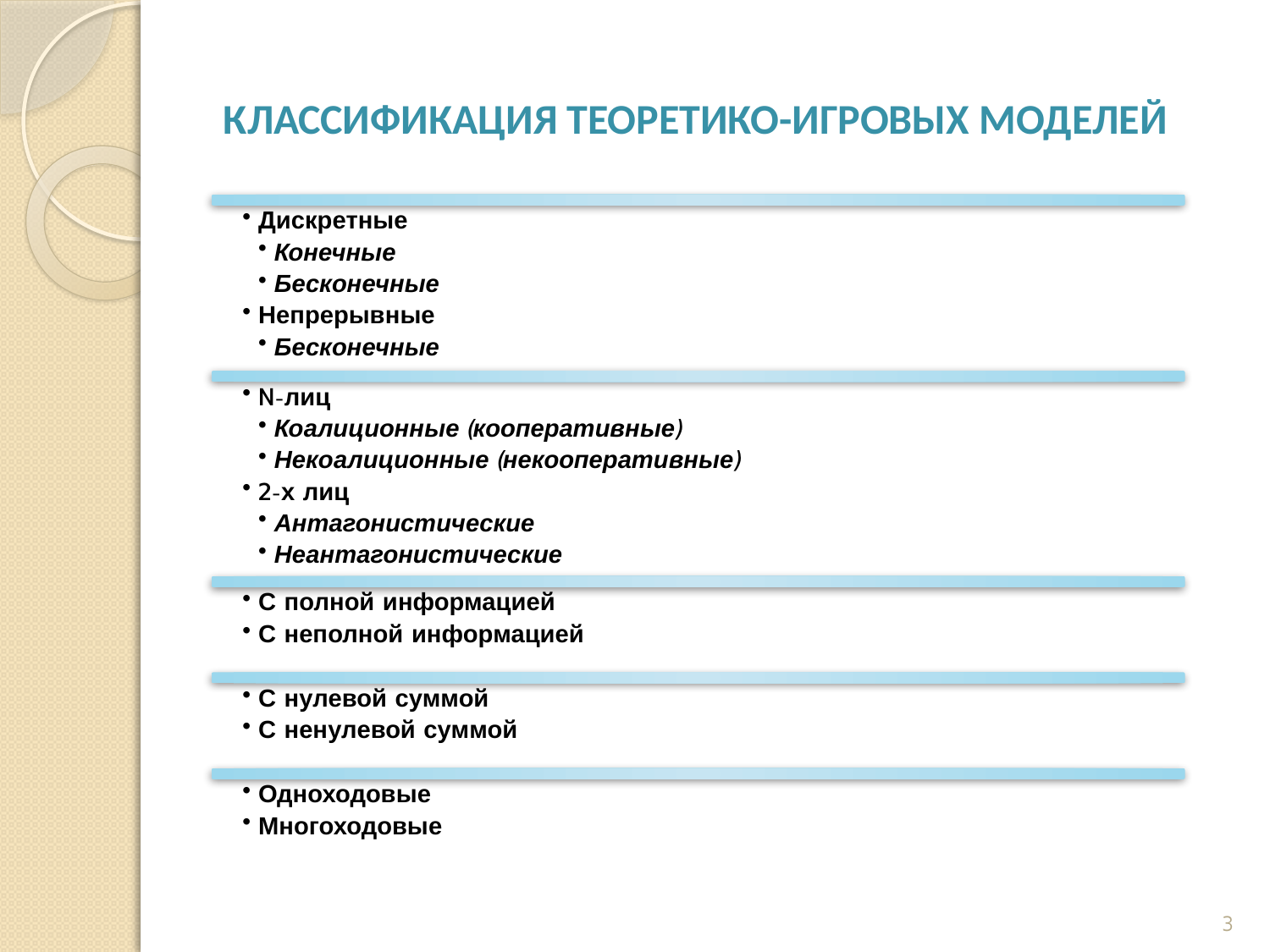

# Классификация Теоретико-Игровых Моделей

Дискретные
Конечные
Бесконечные
Непрерывные
Бесконечные

N-лиц
Коалиционные (кооперативные)
Некоалиционные (некооперативные)
2-х лиц
Антагонистические
Неантагонистические

С полной информацией
С неполной информацией

С нулевой суммой
С ненулевой суммой

Одноходовые
Многоходовые
3